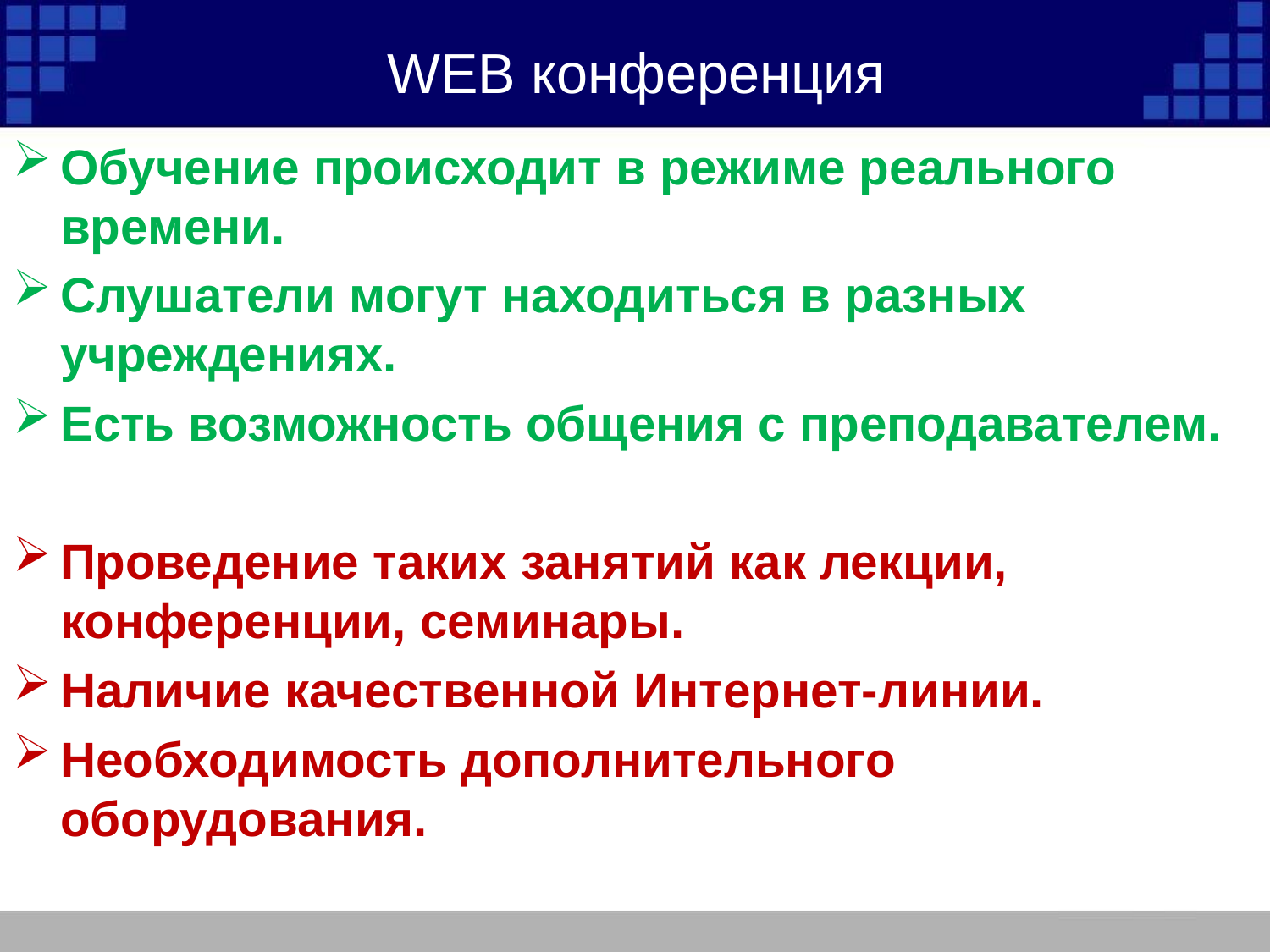

# WEB конференция
Обучение происходит в режиме реального времени.
Слушатели могут находиться в разных учреждениях.
Есть возможность общения с преподавателем.

Проведение таких занятий как лекции, конференции, семинары.
Наличие качественной Интернет-линии.
Необходимость дополнительного оборудования.